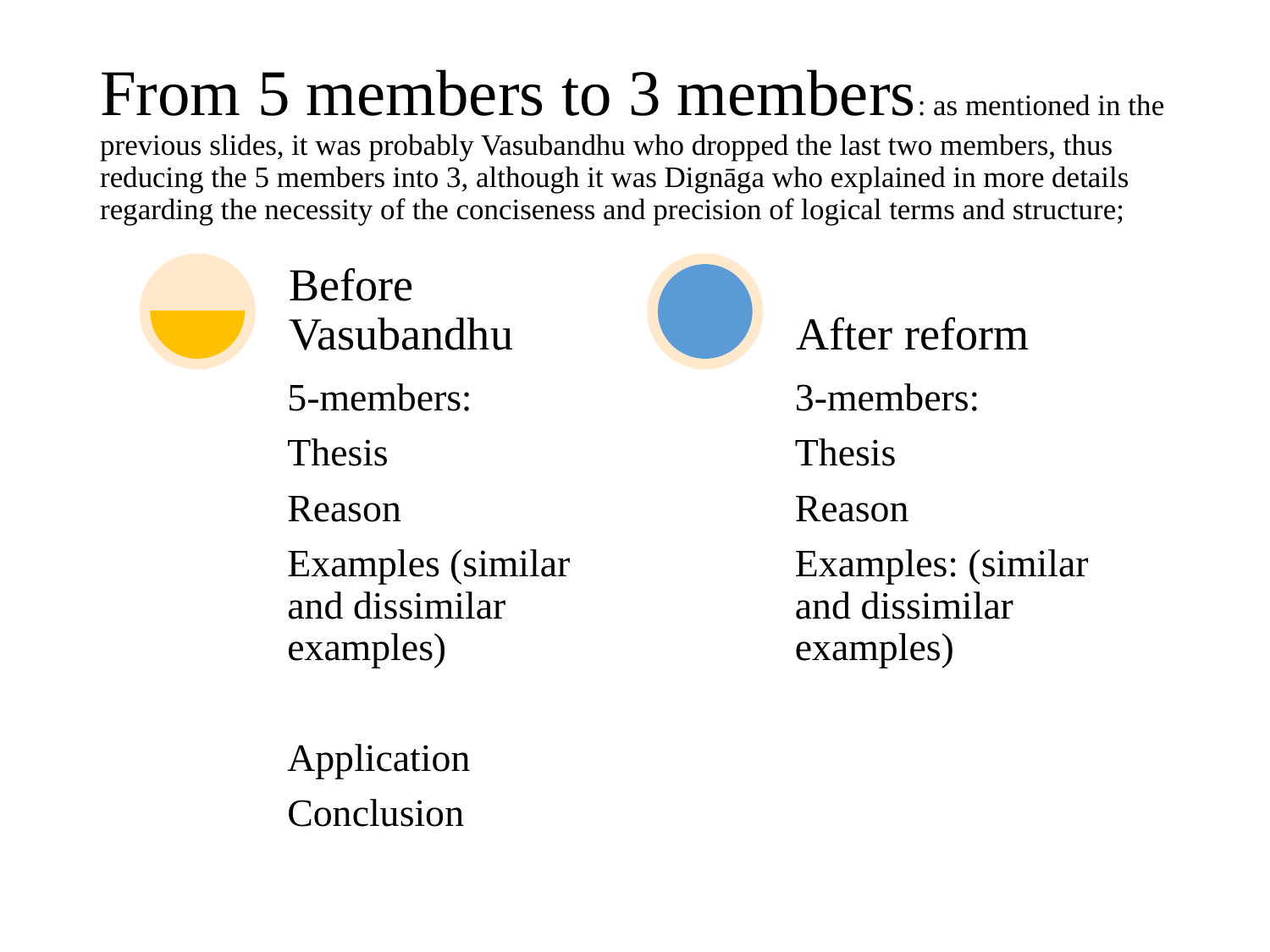

# From 5 members to 3 members: as mentioned in the previous slides, it was probably Vasubandhu who dropped the last two members, thus reducing the 5 members into 3, although it was Dignāga who explained in more details regarding the necessity of the conciseness and precision of logical terms and structure;
5-members:
Thesis
Reason
Examples (similar and dissimilar examples)

Application
Conclusion
Before Vasubandhu
3-members:
Thesis
Reason
Examples: (similar and dissimilar examples)
After reform